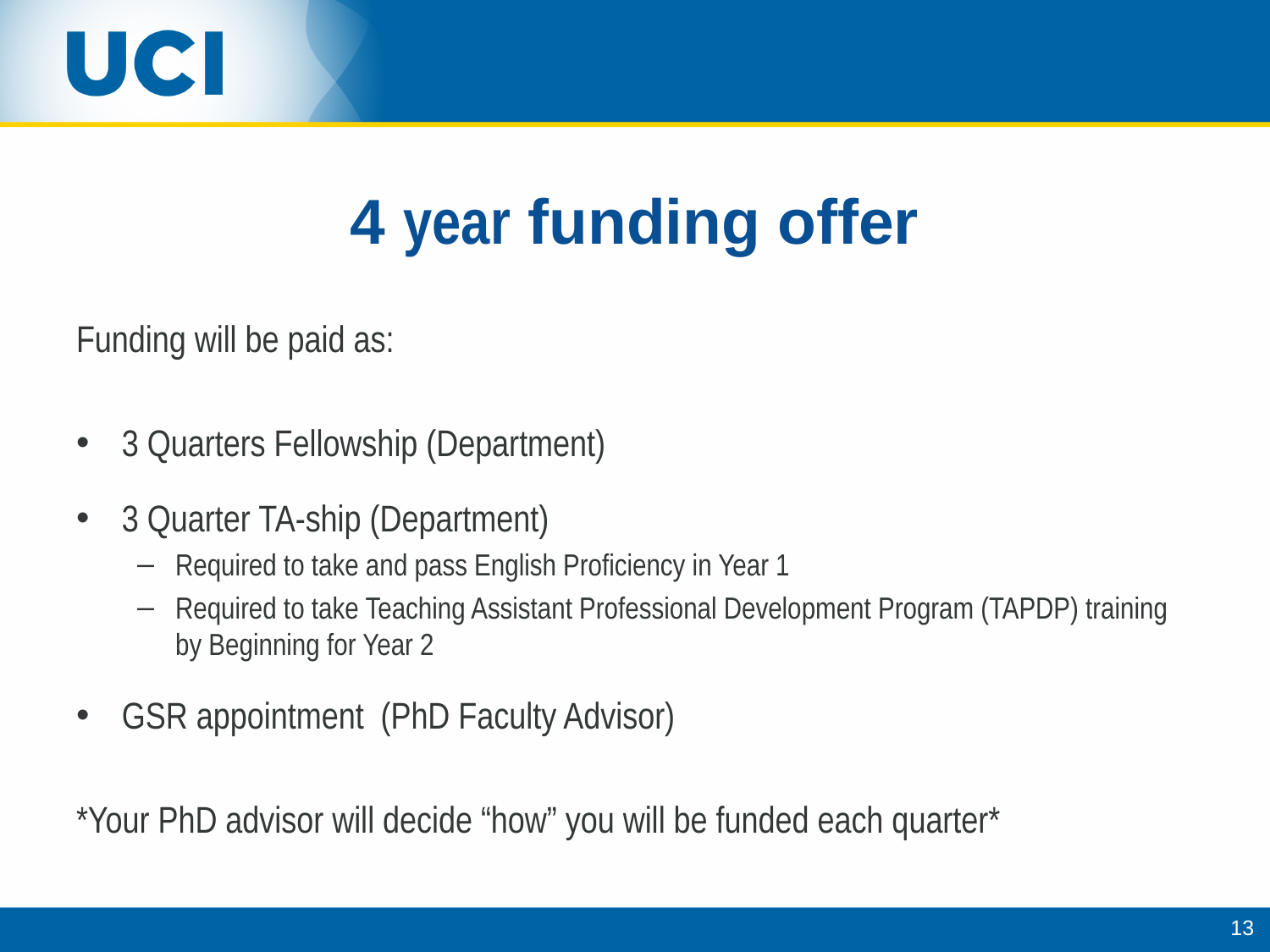

# 4 year funding offer
Funding will be paid as:

3 Quarters Fellowship (Department)

3 Quarter TA-ship (Department)
Required to take and pass English Proficiency in Year 1
Required to take Teaching Assistant Professional Development Program (TAPDP) training by Beginning for Year 2

GSR appointment  (PhD Faculty Advisor)

*Your PhD advisor will decide “how” you will be funded each quarter*
13